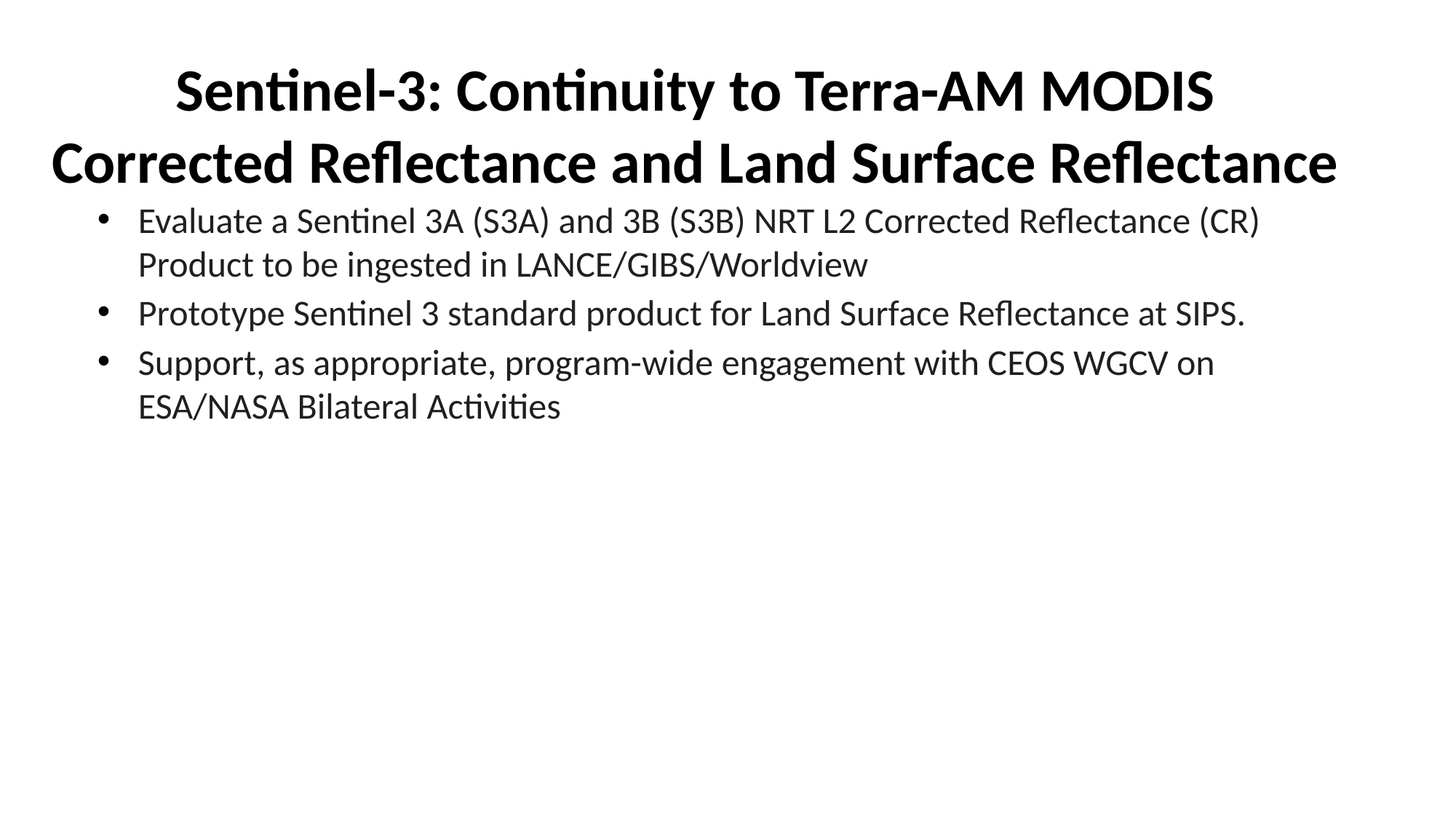

# Sentinel-3: Continuity to Terra-AM MODIS Corrected Reflectance and Land Surface Reflectance
Evaluate a Sentinel 3A (S3A) and 3B (S3B) NRT L2 Corrected Reflectance (CR) Product to be ingested in LANCE/GIBS/Worldview
Prototype Sentinel 3 standard product for Land Surface Reflectance at SIPS.
Support, as appropriate, program-wide engagement with CEOS WGCV on ESA/NASA Bilateral Activities